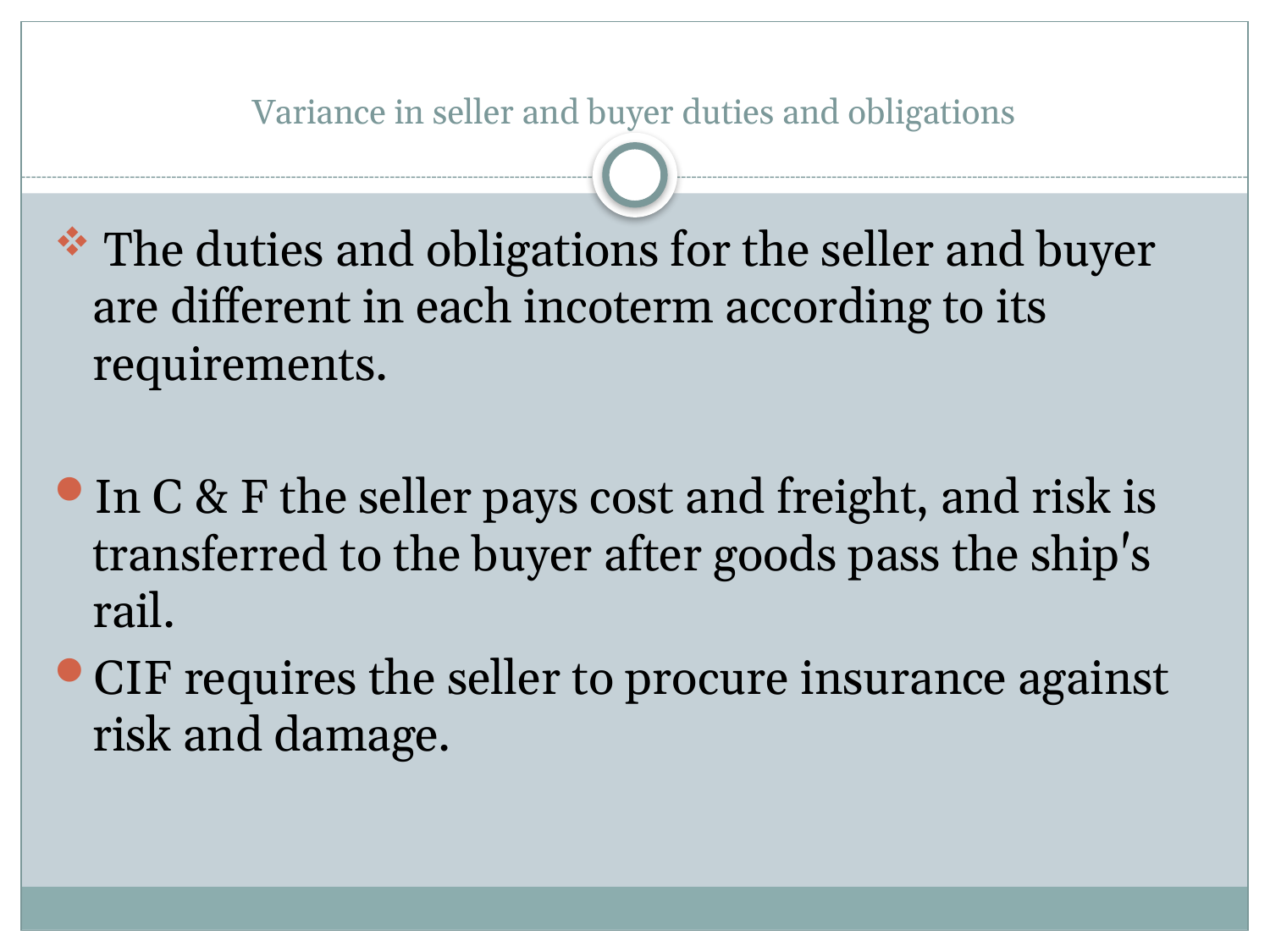

# Variance in seller and buyer duties and obligations
 The duties and obligations for the seller and buyer are different in each incoterm according to its requirements.

In C & F the seller pays cost and freight, and risk is transferred to the buyer after goods pass the ship's rail.
CIF requires the seller to procure insurance against risk and damage.